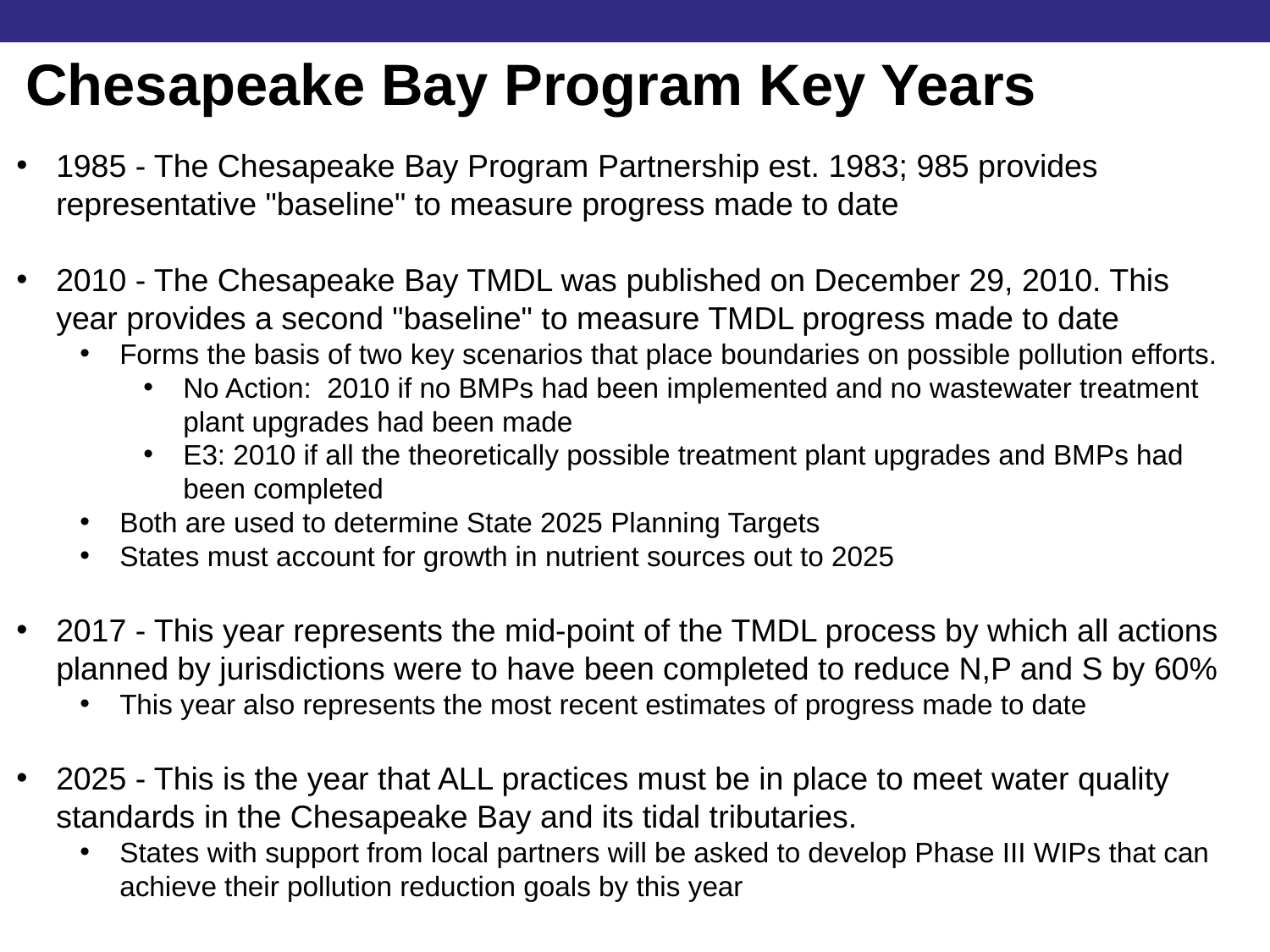

Chesapeake Bay Program Key Years
1985 - The Chesapeake Bay Program Partnership est. 1983; 985 provides representative "baseline" to measure progress made to date

2010 - The Chesapeake Bay TMDL was published on December 29, 2010. This year provides a second "baseline" to measure TMDL progress made to date
Forms the basis of two key scenarios that place boundaries on possible pollution efforts.
No Action:  2010 if no BMPs had been implemented and no wastewater treatment plant upgrades had been made
E3: 2010 if all the theoretically possible treatment plant upgrades and BMPs had been completed
Both are used to determine State 2025 Planning Targets
States must account for growth in nutrient sources out to 2025

2017 - This year represents the mid-point of the TMDL process by which all actions planned by jurisdictions were to have been completed to reduce N,P and S by 60%
This year also represents the most recent estimates of progress made to date

2025 - This is the year that ALL practices must be in place to meet water quality standards in the Chesapeake Bay and its tidal tributaries.
States with support from local partners will be asked to develop Phase III WIPs that can achieve their pollution reduction goals by this year